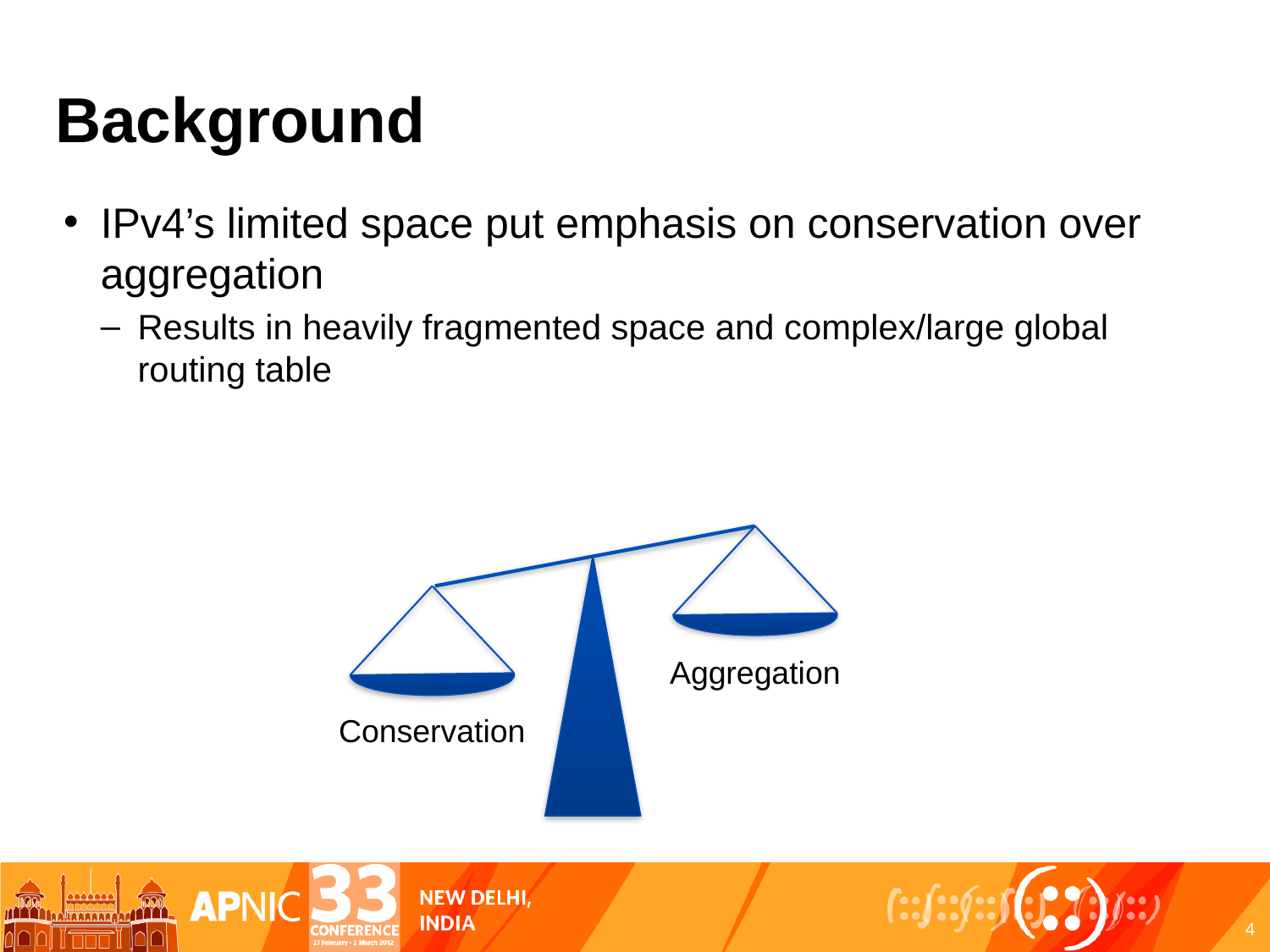

# Background
IPv4’s limited space put emphasis on conservation over aggregation
Results in heavily fragmented space and complex/large global routing table

Aggregation

Conservation
4